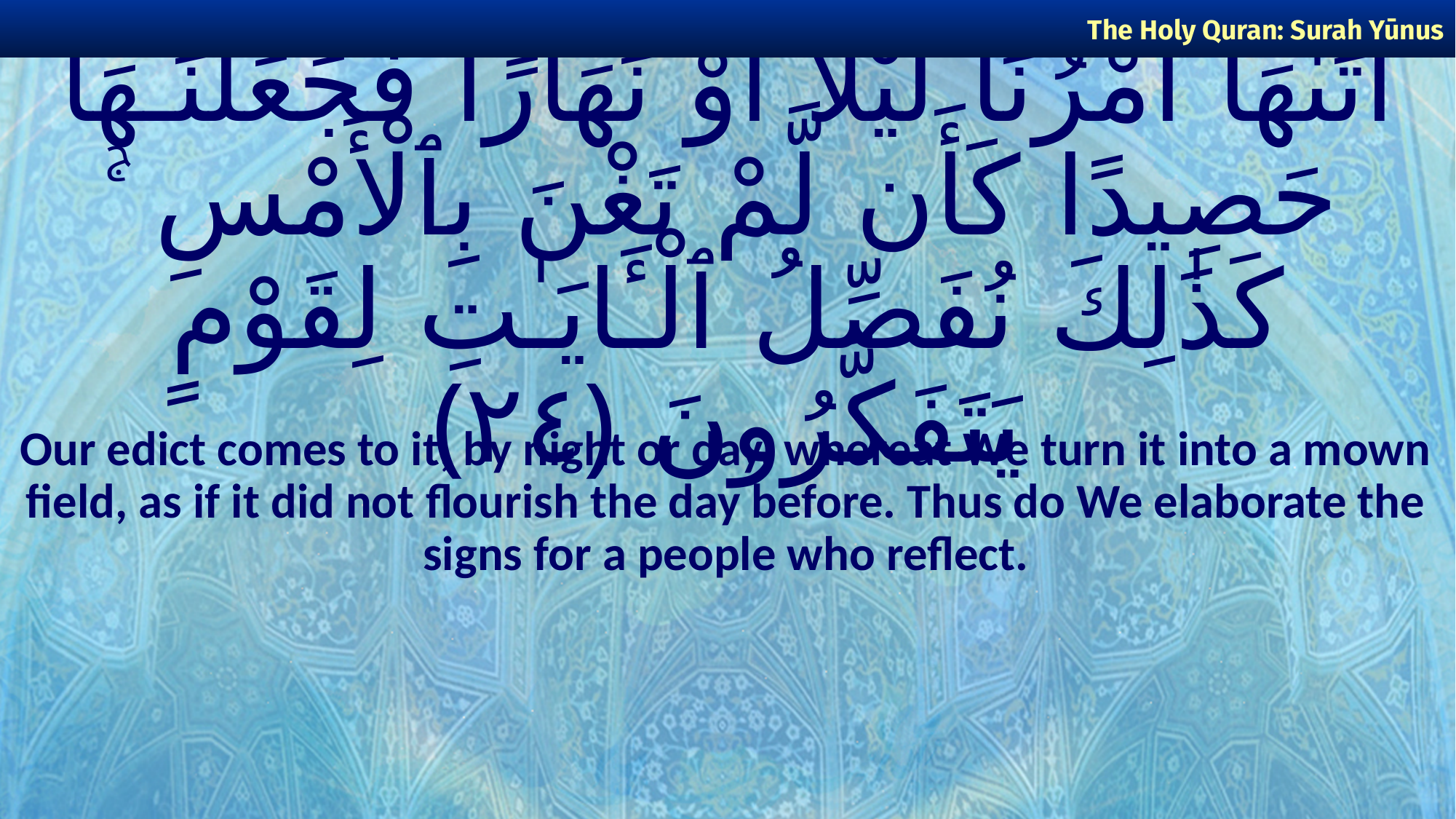

The Holy Quran: Surah Yūnus
# أَتَىٰهَآ أَمْرُنَا لَيْلًا أَوْ نَهَارًا فَجَعَلْنَـٰهَا حَصِيدًا كَأَن لَّمْ تَغْنَ بِٱلْأَمْسِ ۚ كَذَٰلِكَ نُفَصِّلُ ٱلْـَٔايَـٰتِ لِقَوْمٍ يَتَفَكَّرُونَ ﴿٢٤﴾
Our edict comes to it, by night or day, whereat We turn it into a mown field, as if it did not flourish the day before. Thus do We elaborate the signs for a people who reflect.